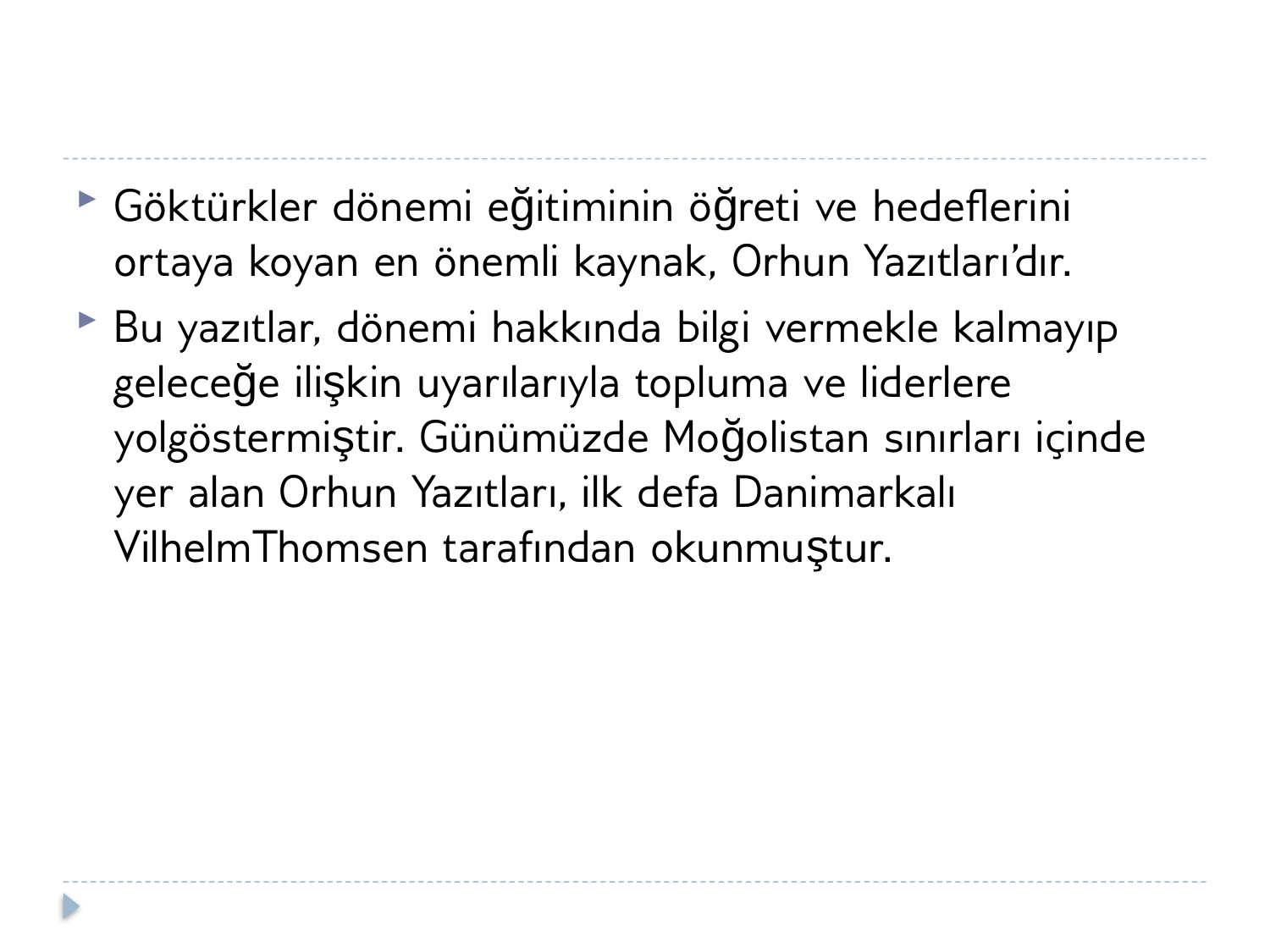

#
Göktürkler dönemi eğitiminin öğreti ve hedeflerini ortaya koyan en önemli kaynak, Orhun Yazıtları’dır.
Bu yazıtlar, dönemi hakkında bilgi vermekle kalmayıp geleceğe ilişkin uyarılarıyla topluma ve liderlere yolgöstermiştir. Günümüzde Moğolistan sınırları içinde yer alan Orhun Yazıtları, ilk defa Danimarkalı VilhelmThomsen tarafından okunmuştur.